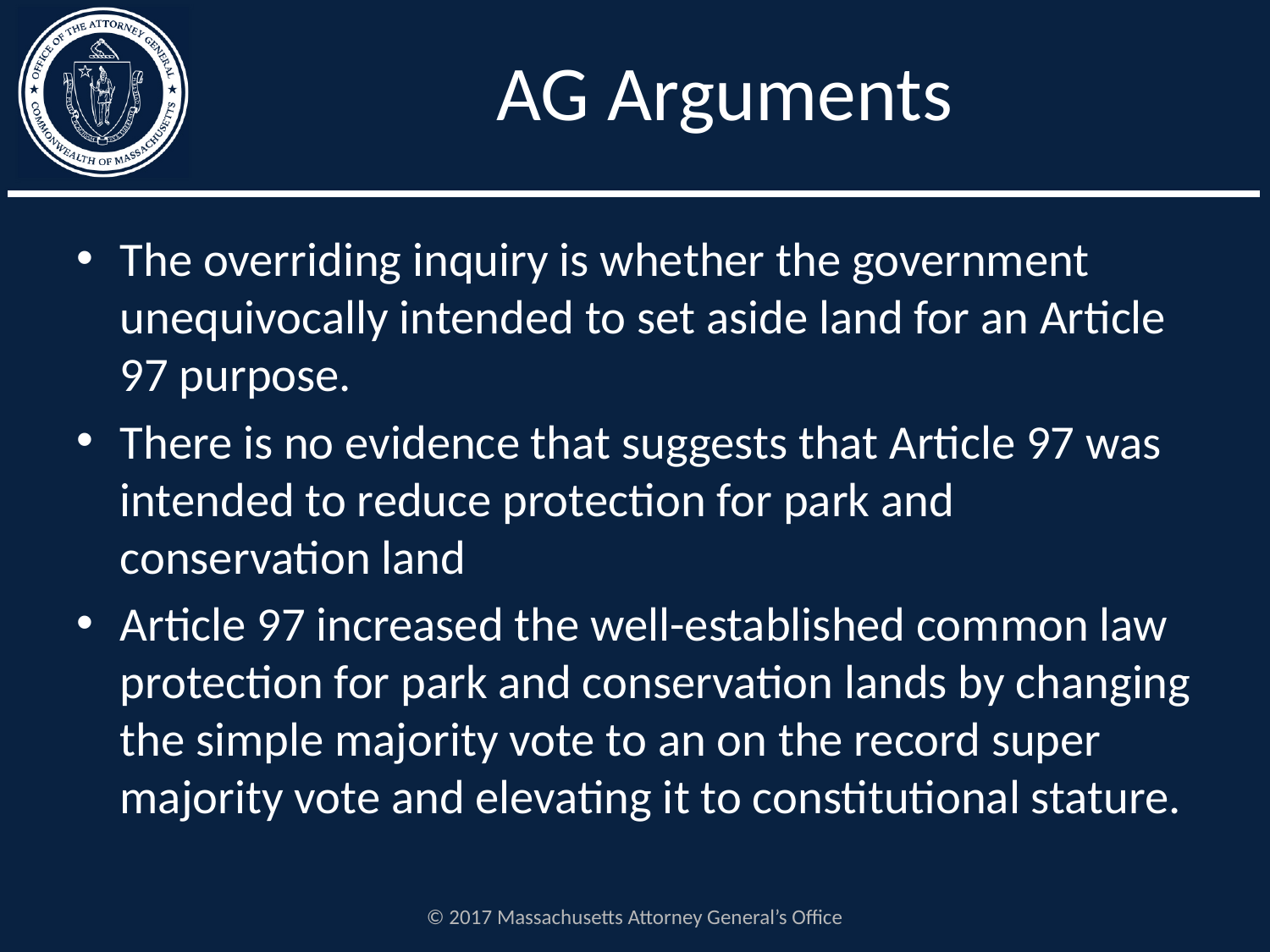

# AG Arguments
The overriding inquiry is whether the government unequivocally intended to set aside land for an Article 97 purpose.
There is no evidence that suggests that Article 97 was intended to reduce protection for park and conservation land
Article 97 increased the well-established common law protection for park and conservation lands by changing the simple majority vote to an on the record super majority vote and elevating it to constitutional stature.

© 2017 Massachusetts Attorney General’s Office